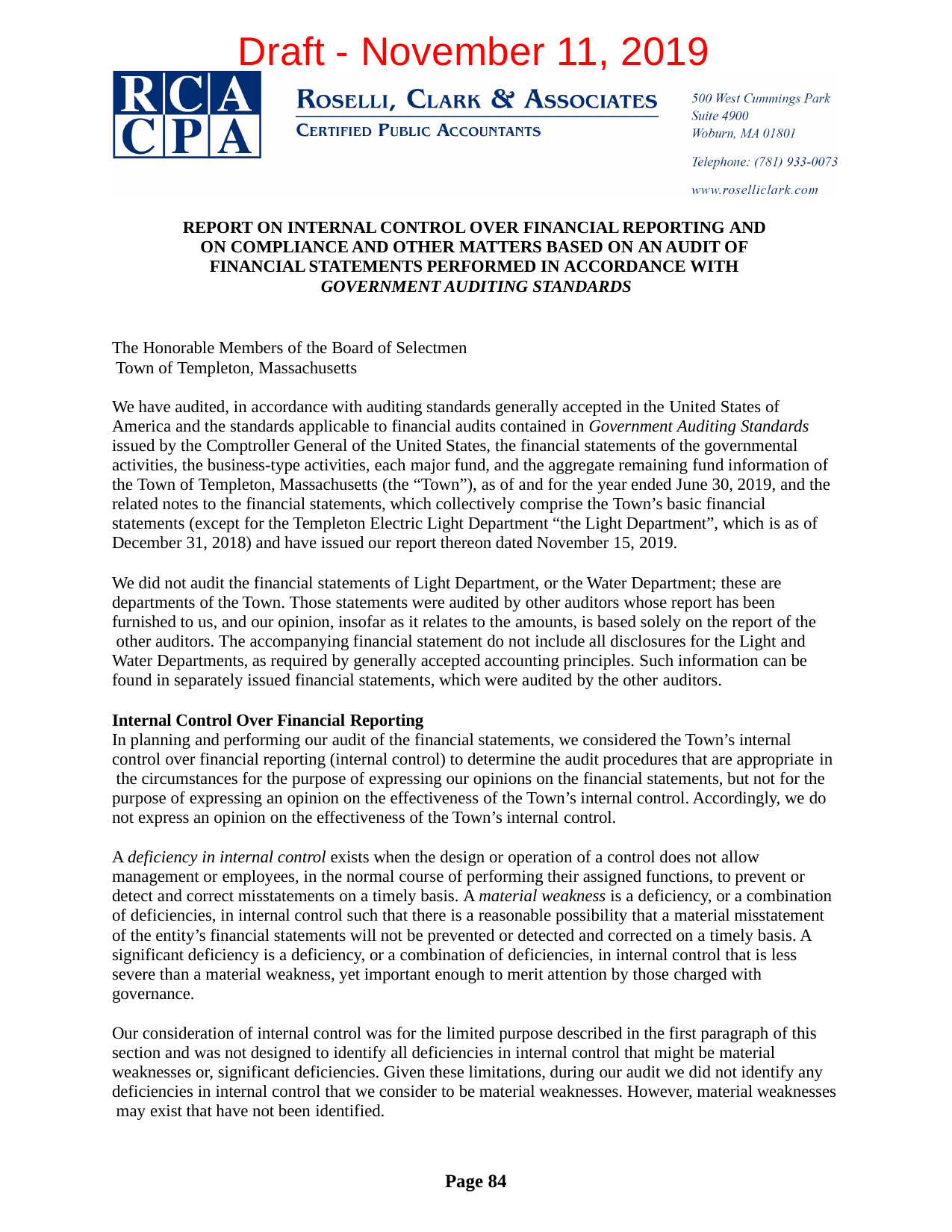

# Draft - November 11, 2019

REPORT ON INTERNAL CONTROL OVER FINANCIAL REPORTING AND  ON COMPLIANCE AND OTHER MATTERS BASED ON AN AUDIT OF  FINANCIAL STATEMENTS PERFORMED IN ACCORDANCE WITH  GOVERNMENT AUDITING STANDARDS

The Honorable Members of the Board of Selectmen  Town of Templeton, Massachusetts

We have audited, in accordance with auditing standards generally accepted in the United States of  America and the standards applicable to financial audits contained in Government Auditing Standards  issued by the Comptroller General of the United States, the financial statements of the governmental  activities, the business-type activities, each major fund, and the aggregate remaining fund information of  the Town of Templeton, Massachusetts (the “Town”), as of and for the year ended June 30, 2019, and the  related notes to the financial statements, which collectively comprise the Town’s basic financial  statements (except for the Templeton Electric Light Department “the Light Department”, which is as of  December 31, 2018) and have issued our report thereon dated November 15, 2019.

We did not audit the financial statements of Light Department, or the Water Department; these are  departments of the Town. Those statements were audited by other auditors whose report has been  furnished to us, and our opinion, insofar as it relates to the amounts, is based solely on the report of the  other auditors. The accompanying financial statement do not include all disclosures for the Light and  Water Departments, as required by generally accepted accounting principles. Such information can be  found in separately issued financial statements, which were audited by the other auditors.

Internal Control Over Financial Reporting
In planning and performing our audit of the financial statements, we considered the Town’s internal  control over financial reporting (internal control) to determine the audit procedures that are appropriate in  the circumstances for the purpose of expressing our opinions on the financial statements, but not for the  purpose of expressing an opinion on the effectiveness of the Town’s internal control. Accordingly, we do  not express an opinion on the effectiveness of the Town’s internal control.

A deficiency in internal control exists when the design or operation of a control does not allow  management or employees, in the normal course of performing their assigned functions, to prevent or  detect and correct misstatements on a timely basis. A material weakness is a deficiency, or a combination  of deficiencies, in internal control such that there is a reasonable possibility that a material misstatement  of the entity’s financial statements will not be prevented or detected and corrected on a timely basis. A  significant deficiency is a deficiency, or a combination of deficiencies, in internal control that is less  severe than a material weakness, yet important enough to merit attention by those charged with  governance.

Our consideration of internal control was for the limited purpose described in the first paragraph of this  section and was not designed to identify all deficiencies in internal control that might be material  weaknesses or, significant deficiencies. Given these limitations, during our audit we did not identify any  deficiencies in internal control that we consider to be material weaknesses. However, material weaknesses  may exist that have not been identified.
Page 84